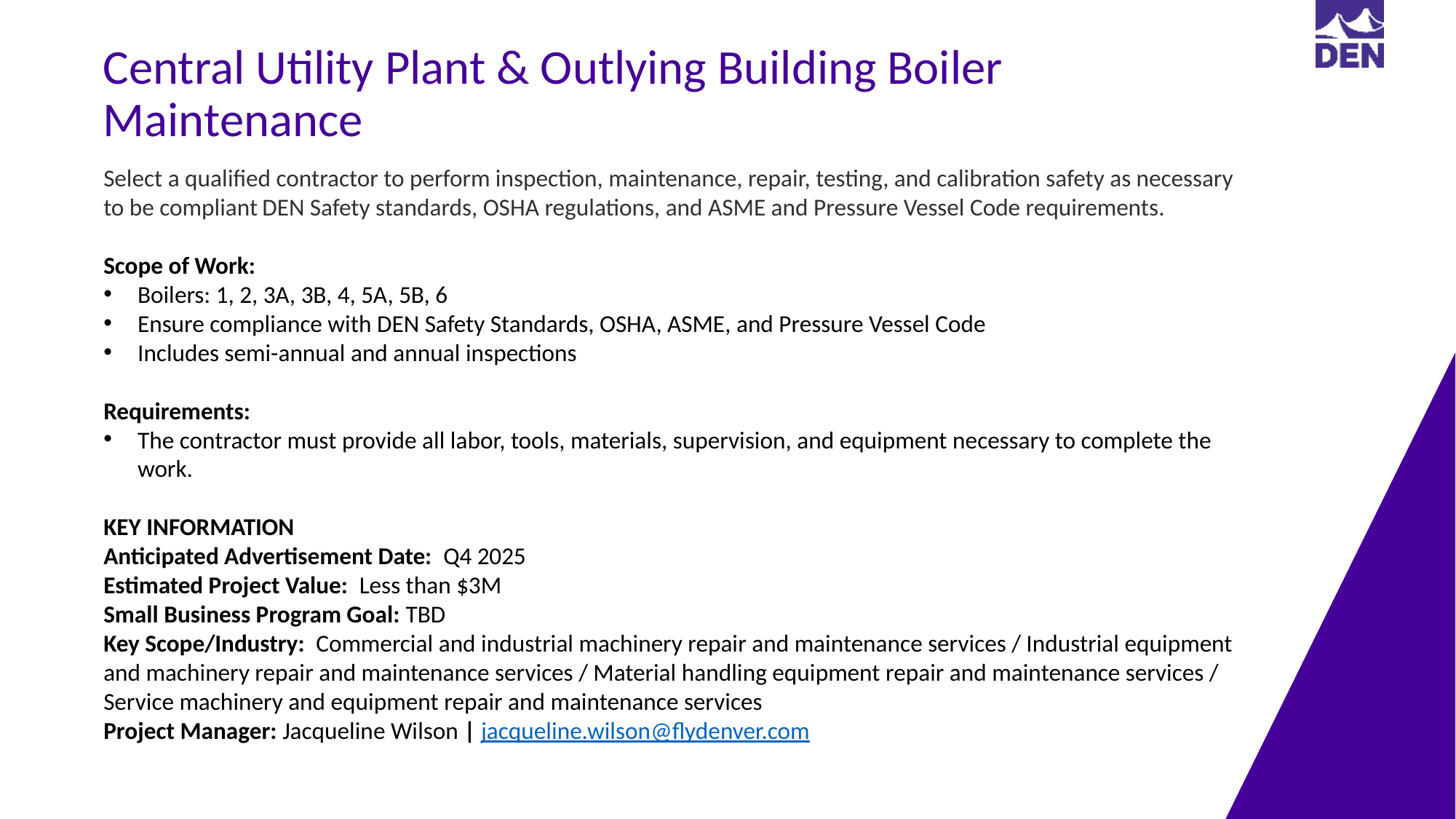

Central Utility Plant & Outlying Building Boiler Maintenance
Select a qualified contractor to perform inspection, maintenance, repair, testing, and calibration safety as necessary to be compliant DEN Safety standards, OSHA regulations, and ASME and Pressure Vessel Code requirements.

Scope of Work:
Boilers: 1, 2, 3A, 3B, 4, 5A, 5B, 6
Ensure compliance with DEN Safety Standards, OSHA, ASME, and Pressure Vessel Code
Includes semi-annual and annual inspections

Requirements:
The contractor must provide all labor, tools, materials, supervision, and equipment necessary to complete the work.

KEY INFORMATION ​
Anticipated Advertisement Date:  Q4 2025
Estimated Project Value:  Less than $3M
Small Business Program Goal: TBD
Key Scope/Industry:​  Commercial and industrial machinery repair and maintenance services / Industrial equipment and machinery repair and maintenance services / Material handling equipment repair and maintenance services / Service machinery and equipment repair and maintenance services
Project Manager​: Jacqueline Wilson | jacqueline.wilson@flydenver.com